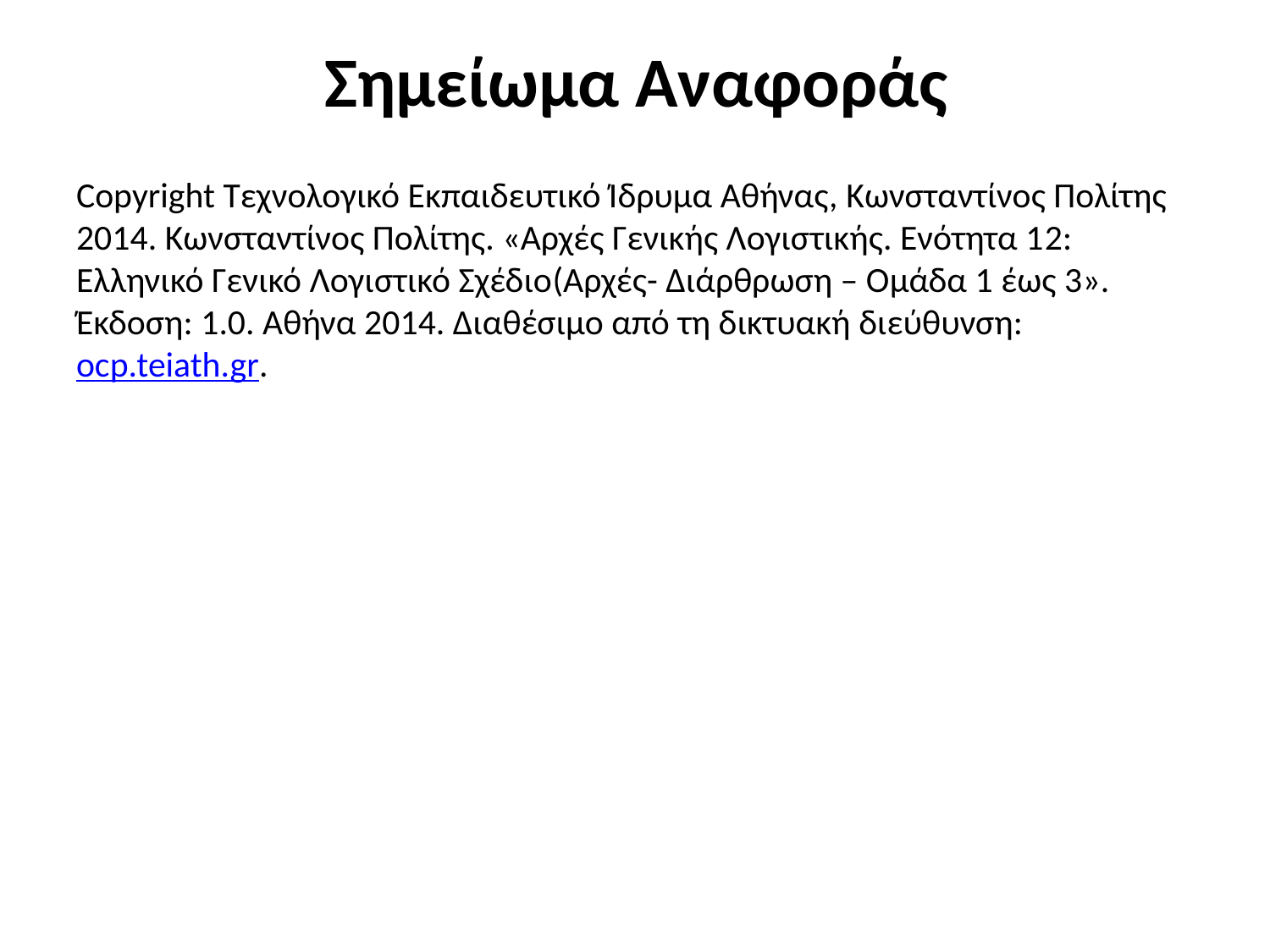

# Σημείωμα Αναφοράς
Copyright Τεχνολογικό Εκπαιδευτικό Ίδρυμα Αθήνας, Κωνσταντίνος Πολίτης 2014. Κωνσταντίνος Πολίτης. «Αρχές Γενικής Λογιστικής. Ενότητα 12: Ελληνικό Γενικό Λογιστικό Σχέδιο(Αρχές- Διάρθρωση – Ομάδα 1 έως 3». Έκδοση: 1.0. Αθήνα 2014. Διαθέσιμο από τη δικτυακή διεύθυνση: ocp.teiath.gr.